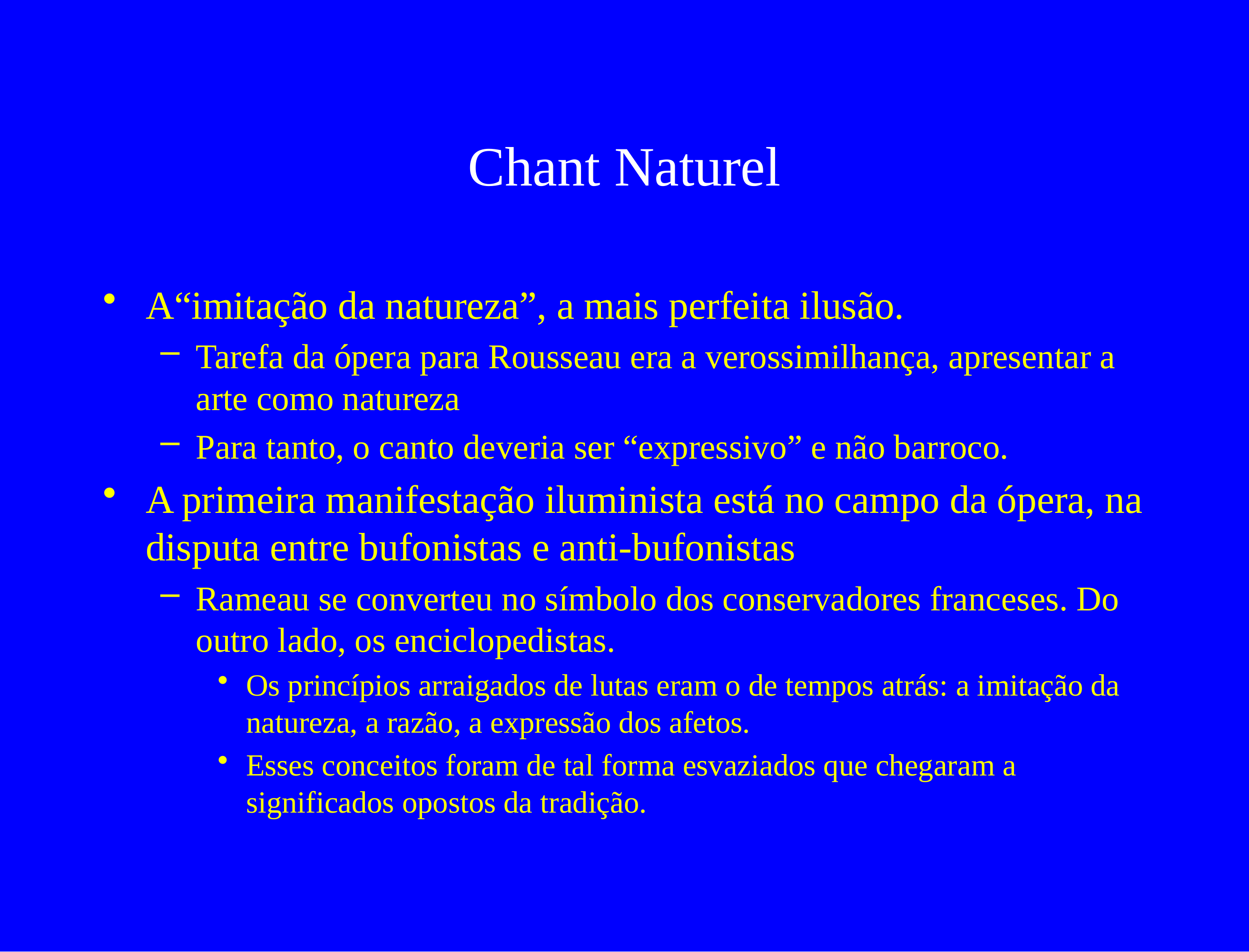

# Chant Naturel
A“imitação da natureza”, a mais perfeita ilusão.
Tarefa da ópera para Rousseau era a verossimilhança, apresentar a arte como natureza
Para tanto, o canto deveria ser “expressivo” e não barroco.
A primeira manifestação iluminista está no campo da ópera, na disputa entre bufonistas e anti-bufonistas
Rameau se converteu no símbolo dos conservadores franceses. Do outro lado, os enciclopedistas.
Os princípios arraigados de lutas eram o de tempos atrás: a imitação da natureza, a razão, a expressão dos afetos.
Esses conceitos foram de tal forma esvaziados que chegaram a significados opostos da tradição.